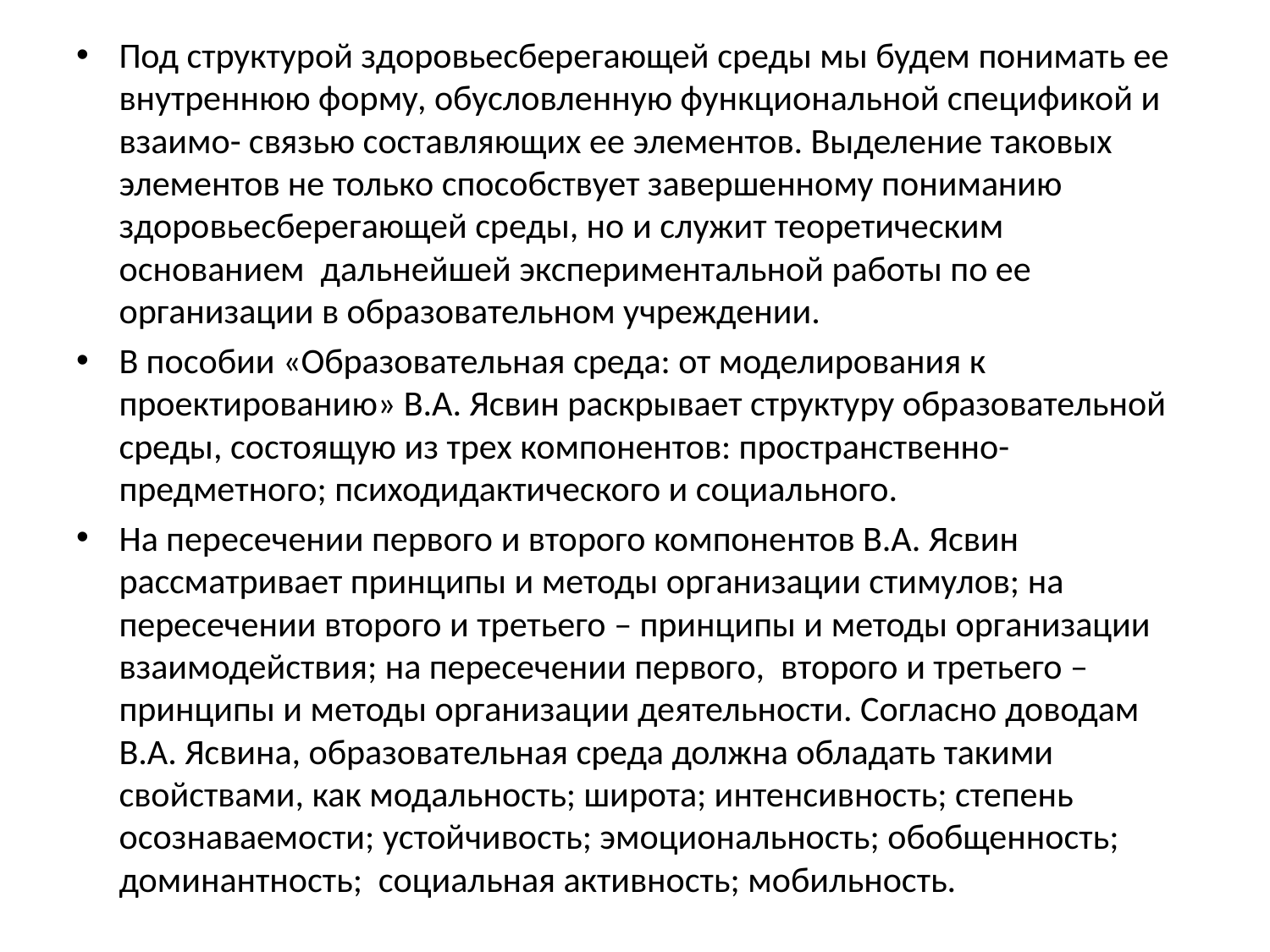

Под структурой здоровьесберегающей среды мы будем понимать ее внутреннюю форму, обусловленную функциональной спецификой и взаимо- связью составляющих ее элементов. Выделение таковых элементов не только способствует завершенному пониманию здоровьесберегающей среды, но и служит теоретическим основанием  дальнейшей экспериментальной работы по ее организации в образовательном учреждении.
В пособии «Образовательная среда: от моделирования к проектированию» В.А. Ясвин раскрывает структуру образовательной среды, состоящую из трех компонентов: пространственно-предметного; психодидактического и социального.
На пересечении первого и второго компонентов В.А. Ясвин рассматривает принципы и методы организации стимулов; на пересечении второго и третьего – принципы и методы организации  взаимодействия; на пересечении первого,  второго и третьего – принципы и методы организации деятельности. Согласно доводам В.А. Ясвина, образовательная среда должна обладать такими свойствами, как модальность; широта; интенсивность; степень осознаваемости; устойчивость; эмоциональность; обобщенность; доминантность;  социальная активность; мобильность.